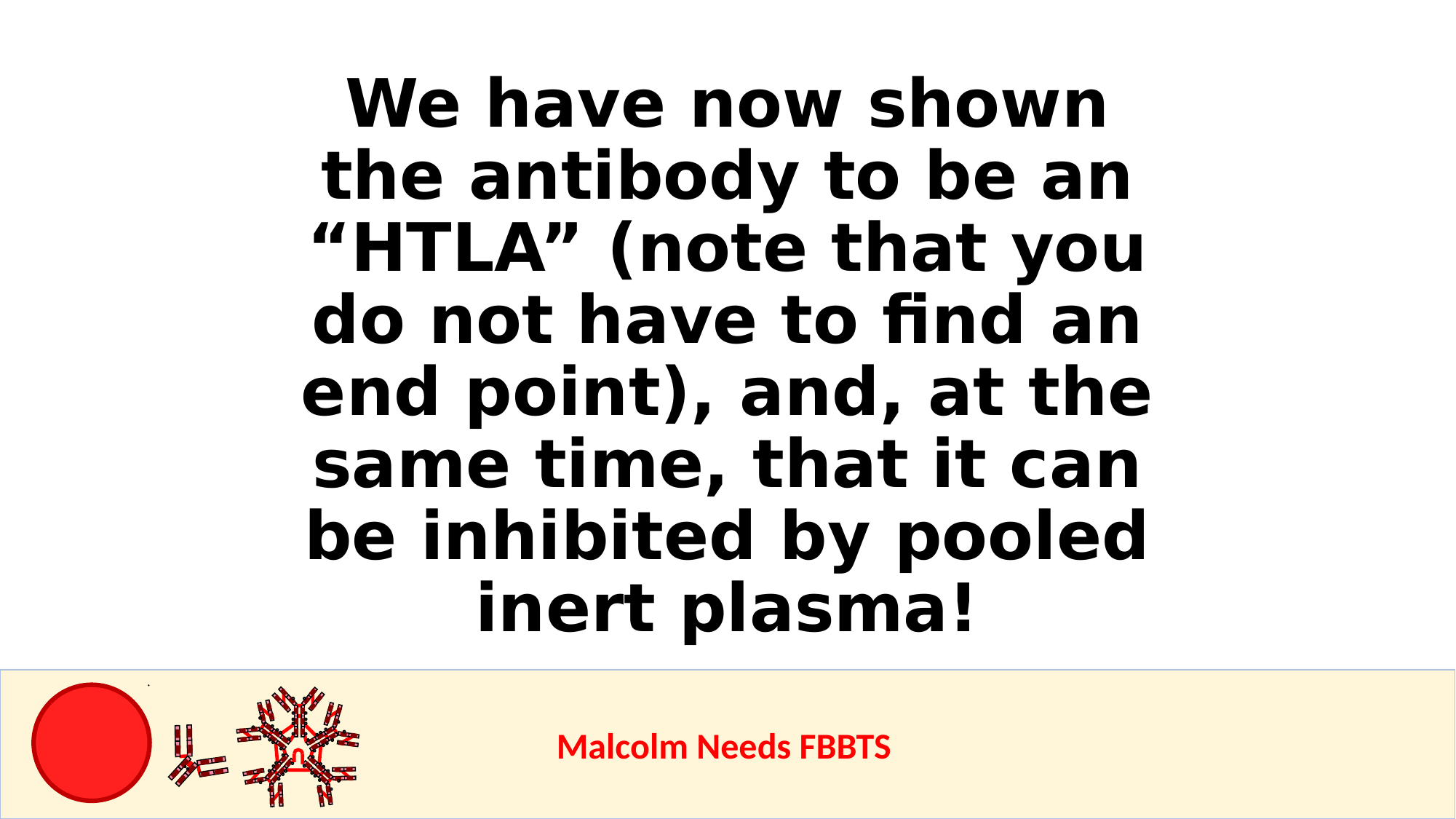

# We have now shown the antibody to be an “HTLA” (note that you do not have to find an end point), and, at the same time, that it can be inhibited by pooled inert plasma!
					Malcolm Needs FBBTS